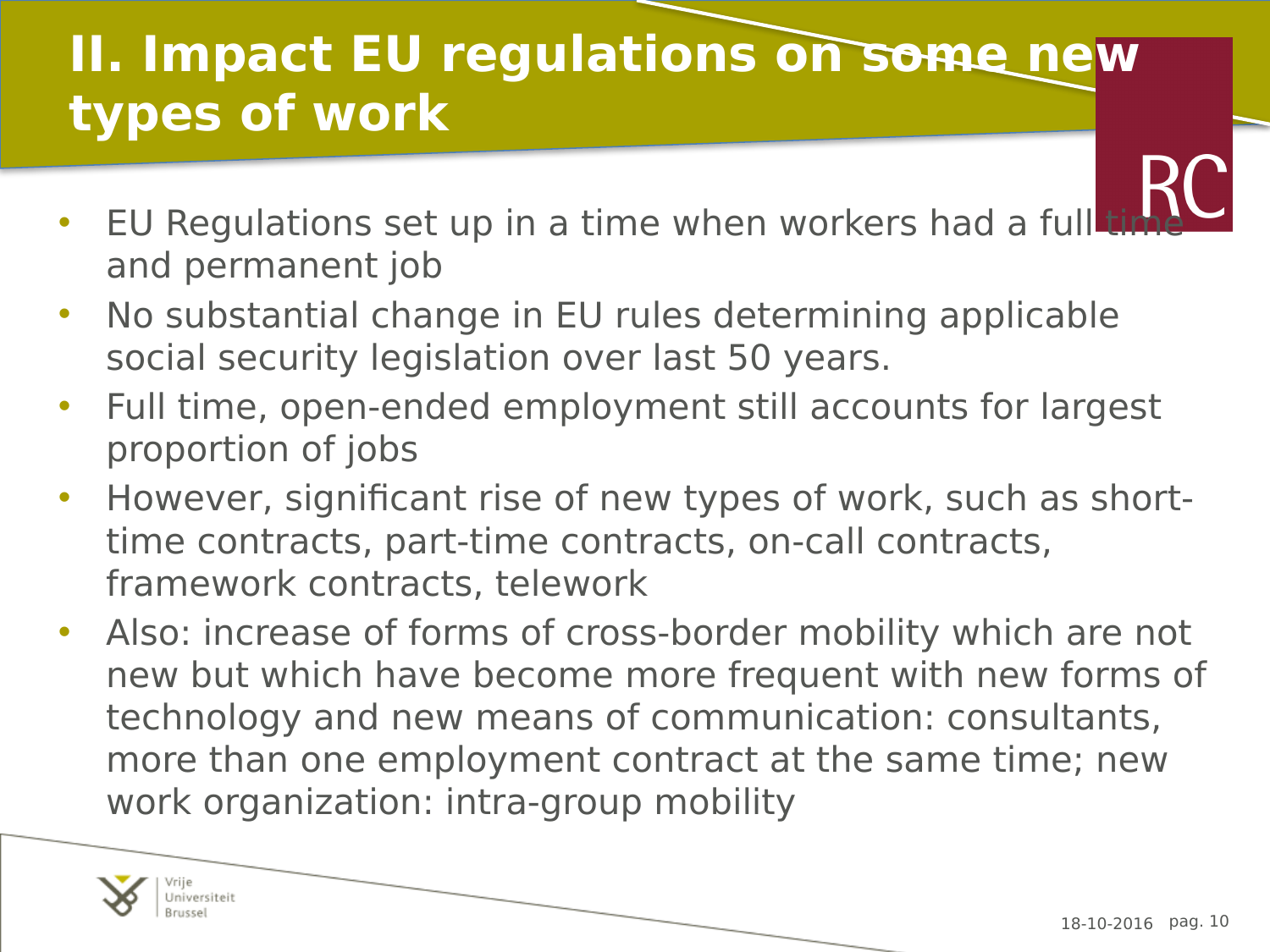

# II. Impact EU regulations on some new types of work
EU Regulations set up in a time when workers had a full time and permanent job
No substantial change in EU rules determining applicable social security legislation over last 50 years.
Full time, open-ended employment still accounts for largest proportion of jobs
However, significant rise of new types of work, such as short-time contracts, part-time contracts, on-call contracts, framework contracts, telework
Also: increase of forms of cross-border mobility which are not new but which have become more frequent with new forms of technology and new means of communication: consultants, more than one employment contract at the same time; new work organization: intra-group mobility